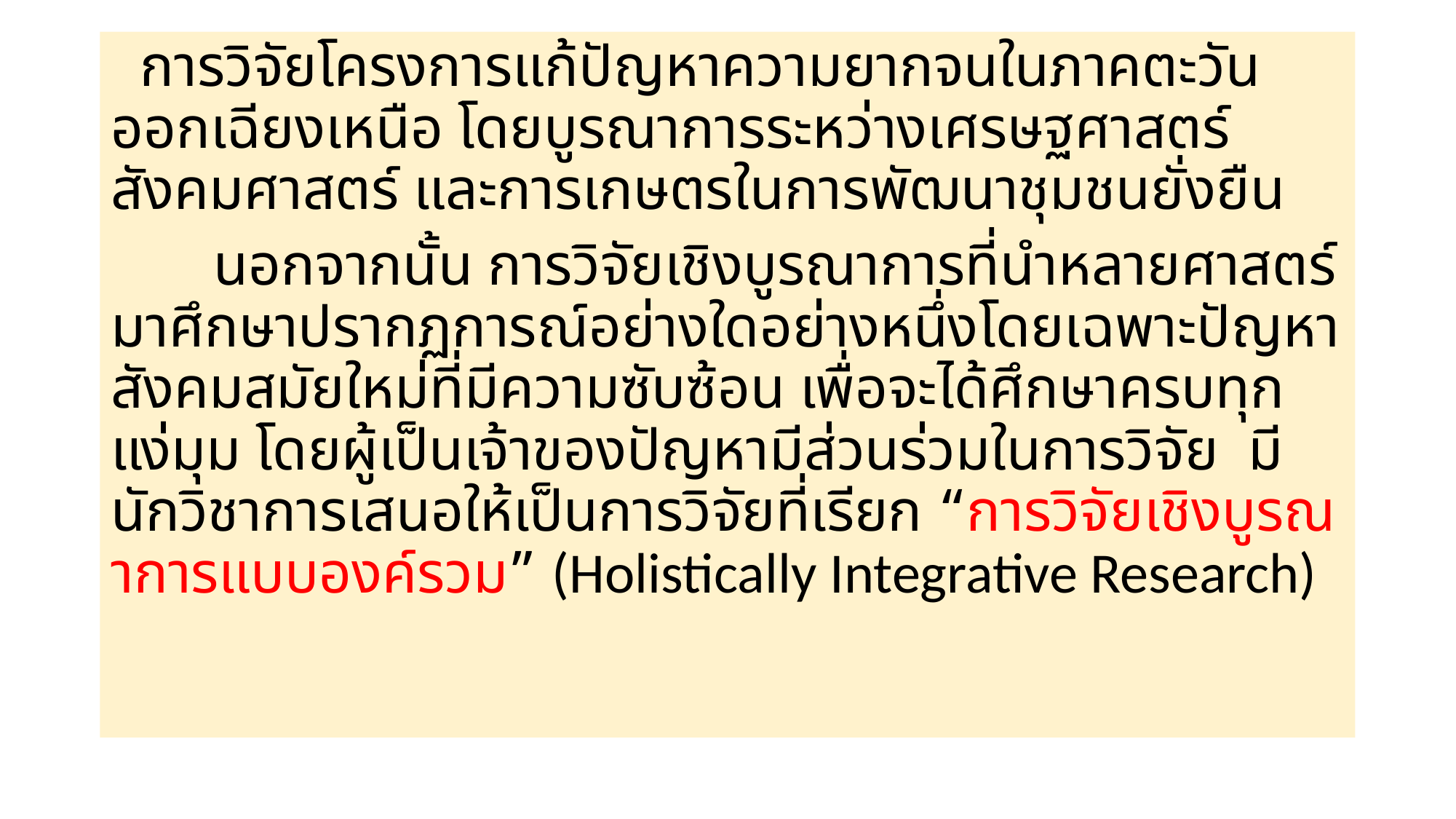

การวิจัยโครงการแก้ปัญหาความยากจนในภาคตะวันออกเฉียงเหนือ โดยบูรณาการระหว่างเศรษฐศาสตร์ สังคมศาสตร์ และการเกษตรในการพัฒนาชุมชนยั่งยืน
  	นอกจากนั้น การวิจัยเชิงบูรณาการที่นำหลายศาสตร์มาศึกษาปรากฏการณ์อย่างใดอย่างหนึ่งโดยเฉพาะปัญหาสังคมสมัยใหม่ที่มีความซับซ้อน เพื่อจะได้ศึกษาครบทุกแง่มุม โดยผู้เป็นเจ้าของปัญหามีส่วนร่วมในการวิจัย  มีนักวิชาการเสนอให้เป็นการวิจัยที่เรียก “การวิจัยเชิงบูรณาการแบบองค์รวม” (Holistically Integrative Research)